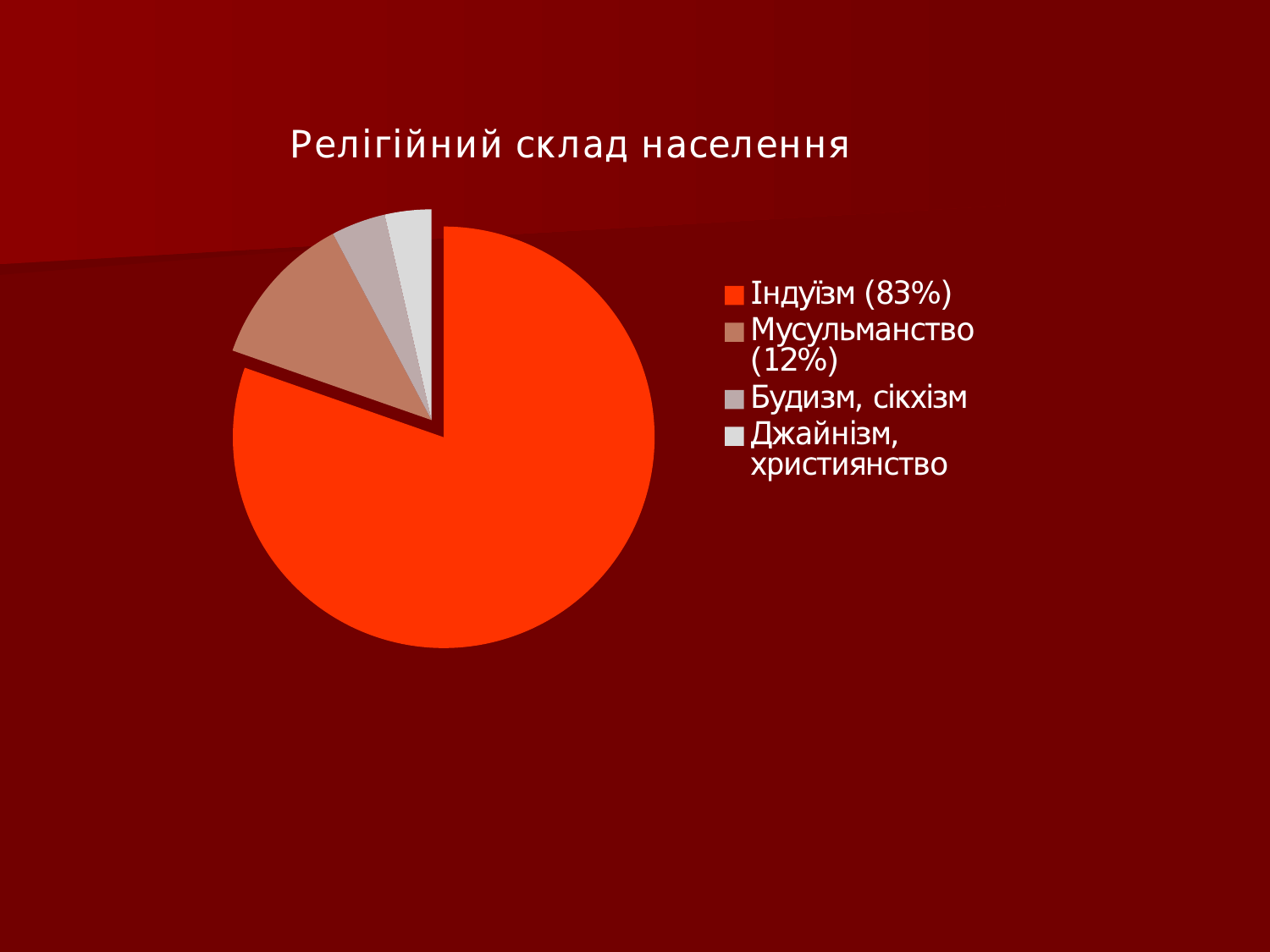

### Chart:

| Category | Релігійний склад населення |
|---|---|
| Індуїзм (83%) | 27.0 |
| Мусульманство (12%) | 4.0 |
| Будизм, сікхізм | 1.4 |
| Джайнізм, християнство | 1.2 |